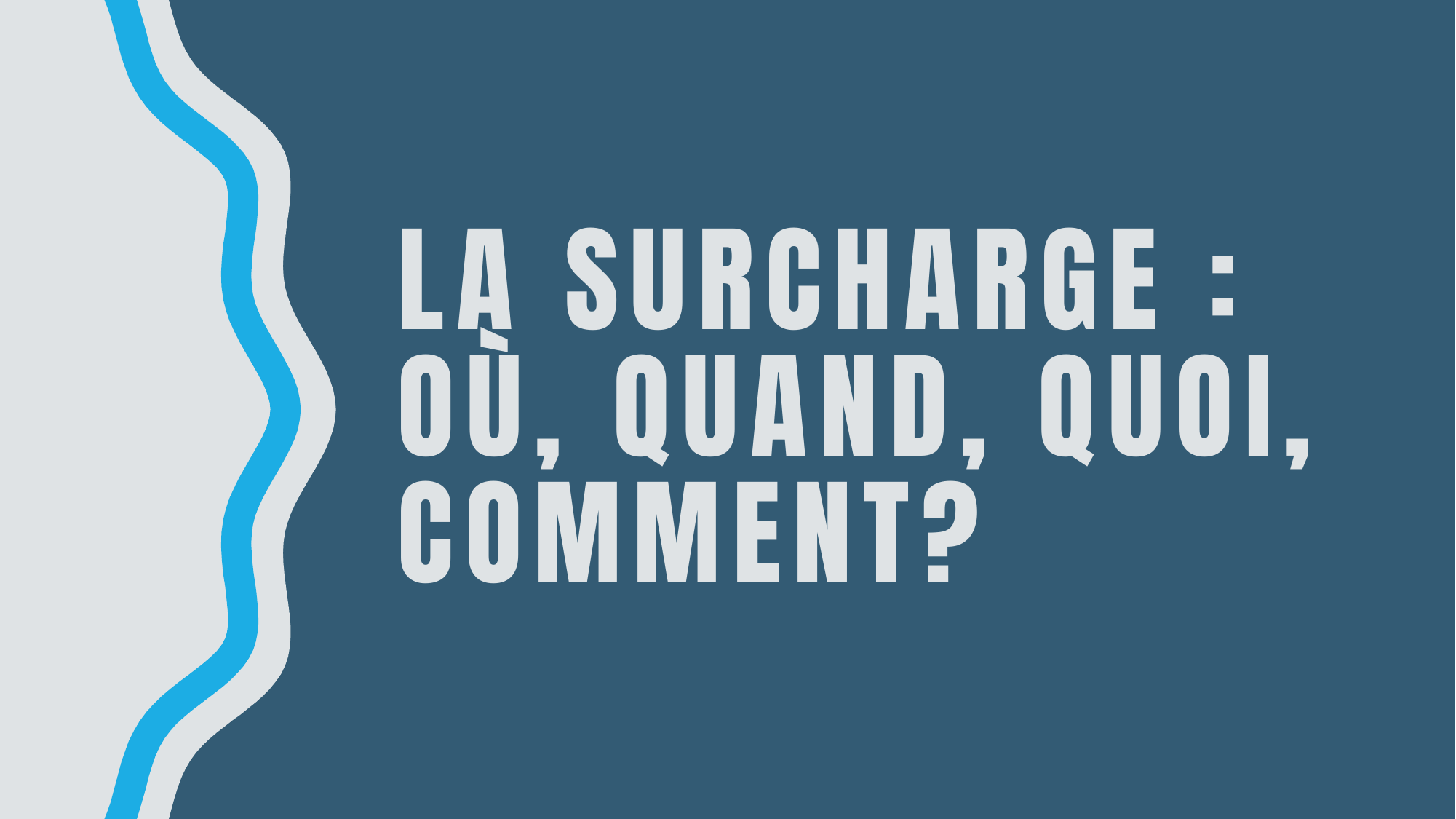

# La surcharge : où, quand, quoi, comment?